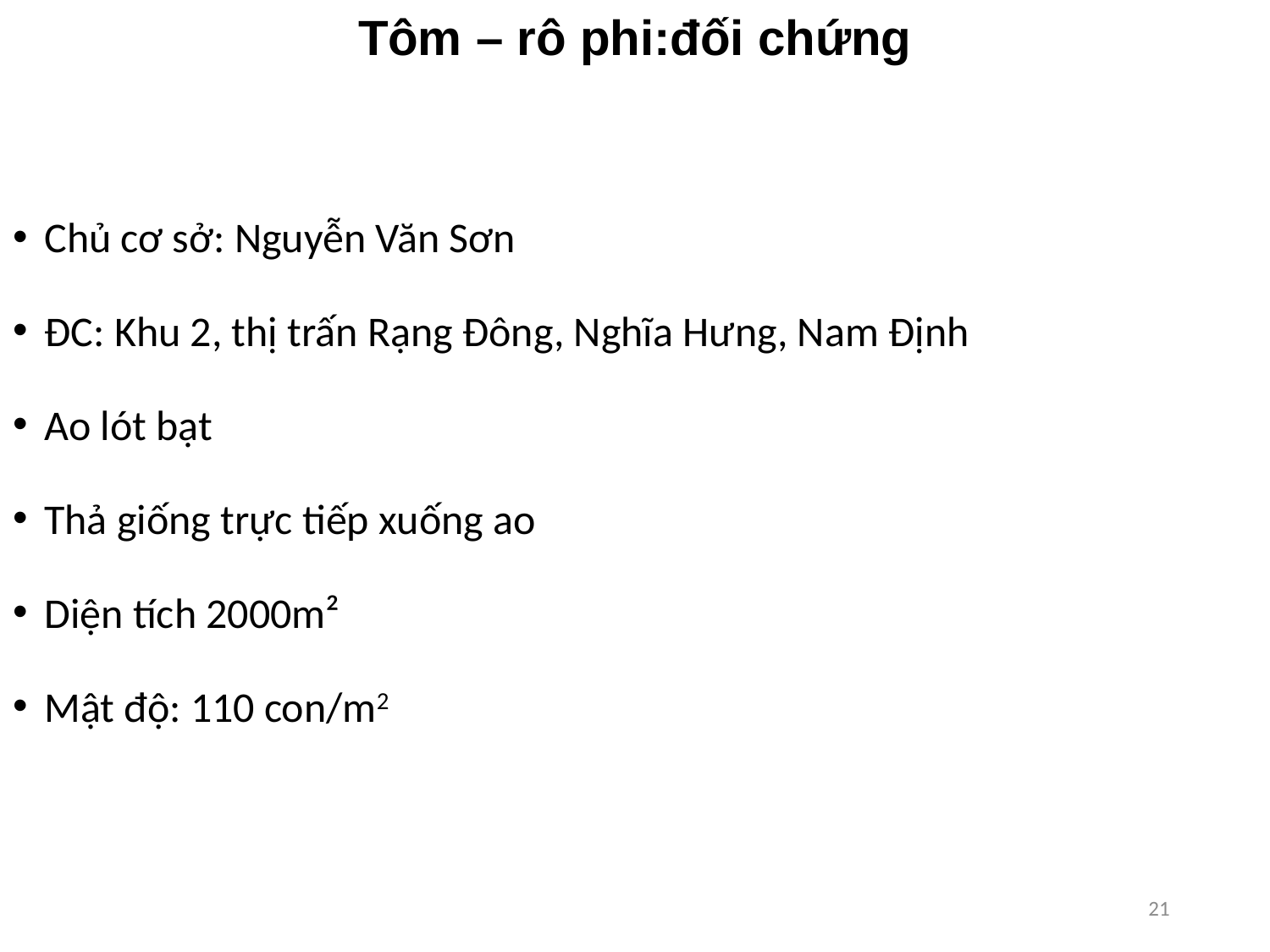

# Tôm – rô phi:đối chứng
Chủ cơ sở: Nguyễn Văn Sơn
ĐC: Khu 2, thị trấn Rạng Đông, Nghĩa Hưng, Nam Định
Ao lót bạt
Thả giống trực tiếp xuống ao
Diện tích 2000m²
Mật độ: 110 con/m2
21